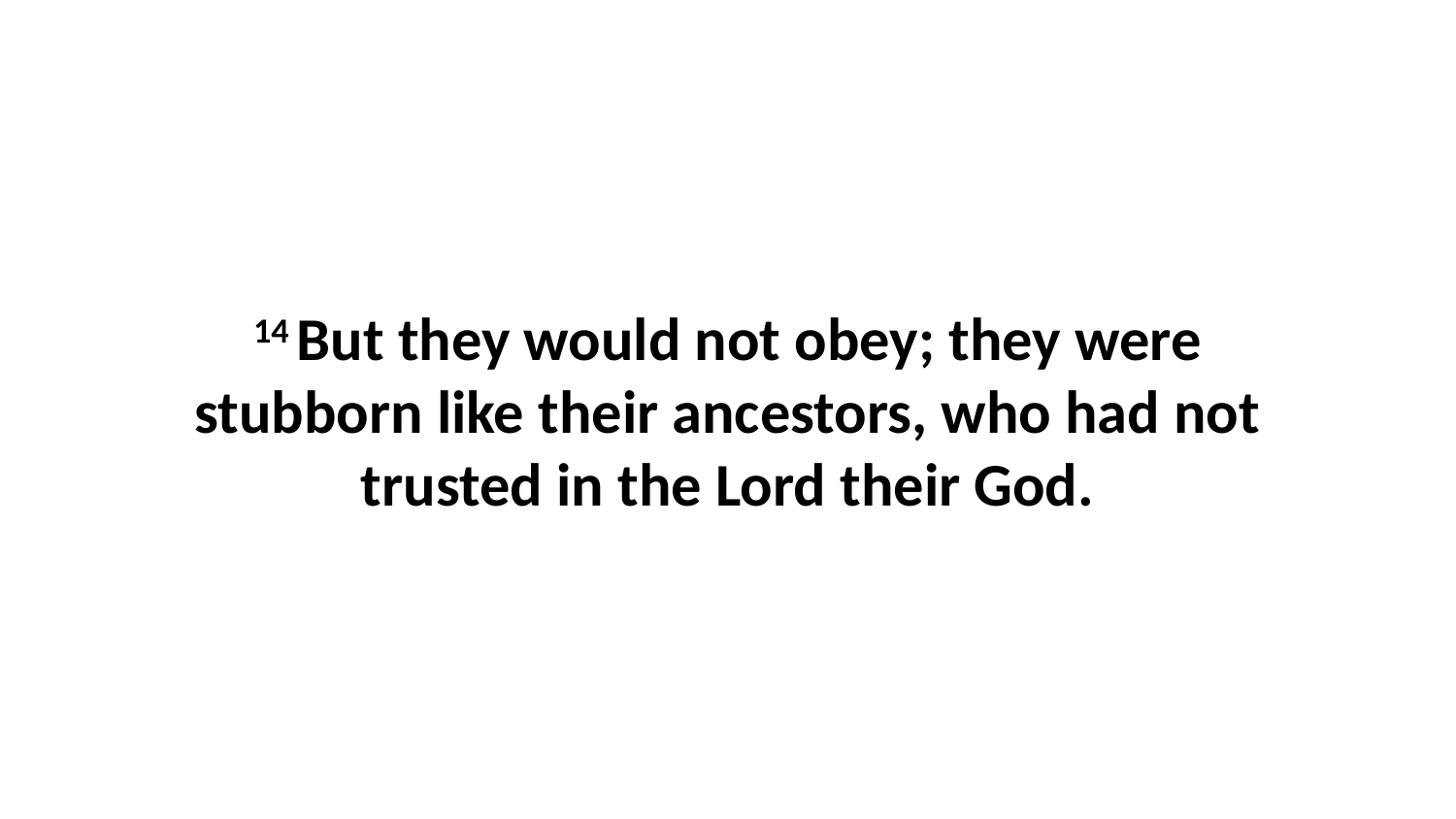

14 But they would not obey; they were stubborn like their ancestors, who had not trusted in the Lord their God.